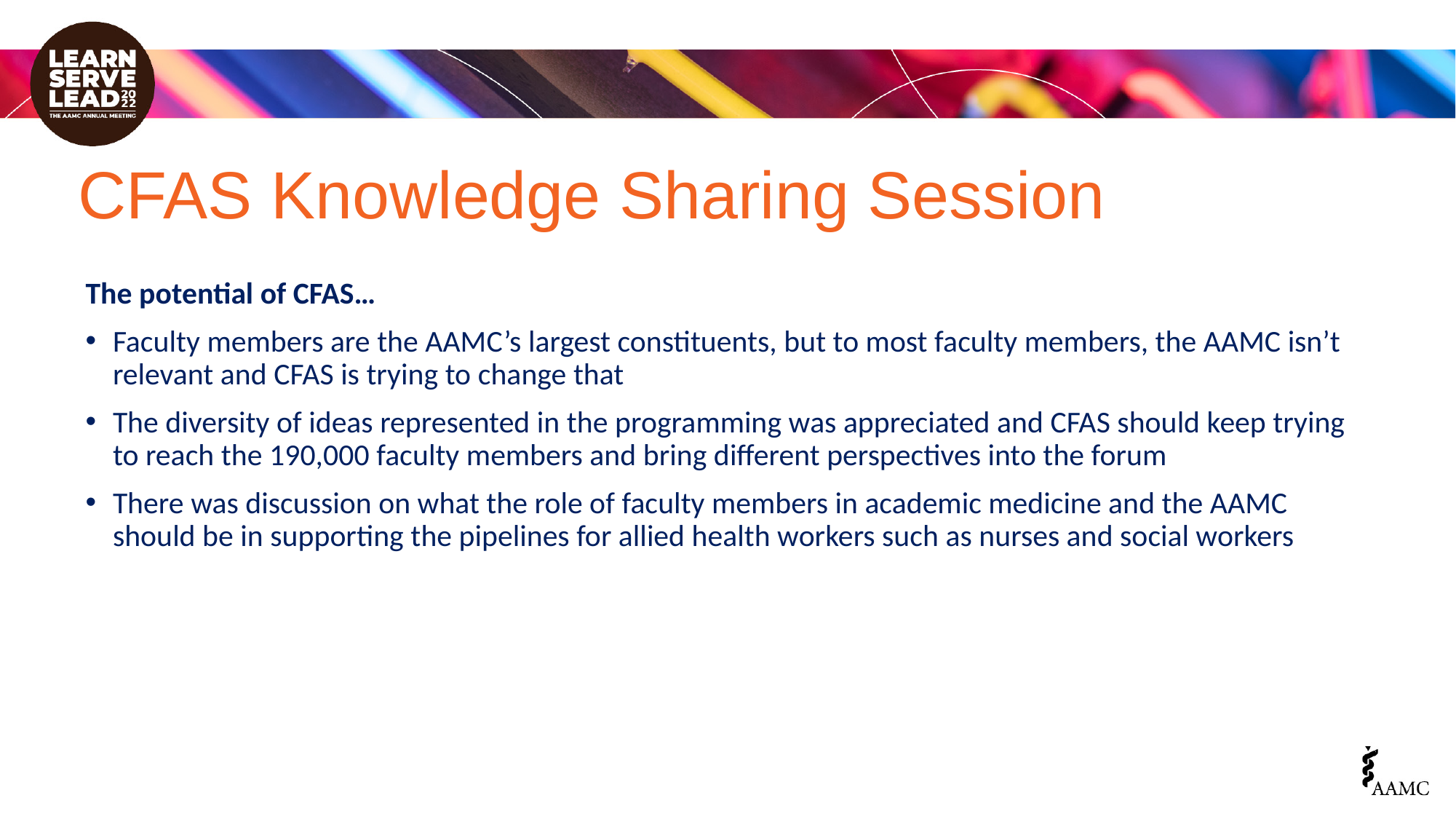

# CFAS Knowledge Sharing Session
The potential of CFAS…
Faculty members are the AAMC’s largest constituents, but to most faculty members, the AAMC isn’t relevant and CFAS is trying to change that
The diversity of ideas represented in the programming was appreciated and CFAS should keep trying to reach the 190,000 faculty members and bring different perspectives into the forum
There was discussion on what the role of faculty members in academic medicine and the AAMC should be in supporting the pipelines for allied health workers such as nurses and social workers